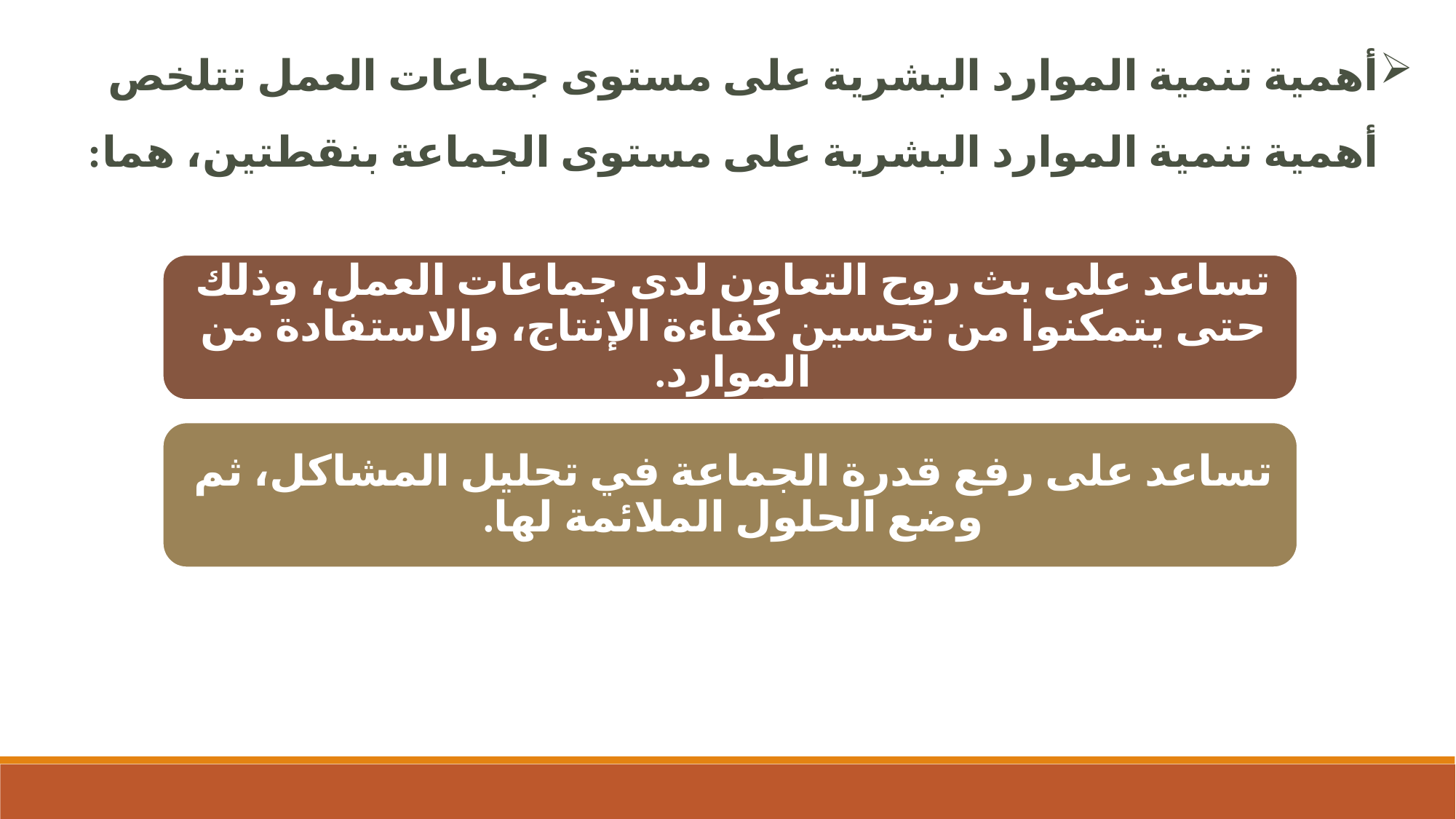

أهمية تنمية الموارد البشرية على مستوى جماعات العمل تتلخص أهمية تنمية الموارد البشرية على مستوى الجماعة بنقطتين، هما:
تساعد على بث روح التعاون لدى جماعات العمل، وذلك حتى يتمكنوا من تحسين كفاءة الإنتاج، والاستفادة من الموارد.
تساعد على رفع قدرة الجماعة في تحليل المشاكل، ثم وضع الحلول الملائمة لها.